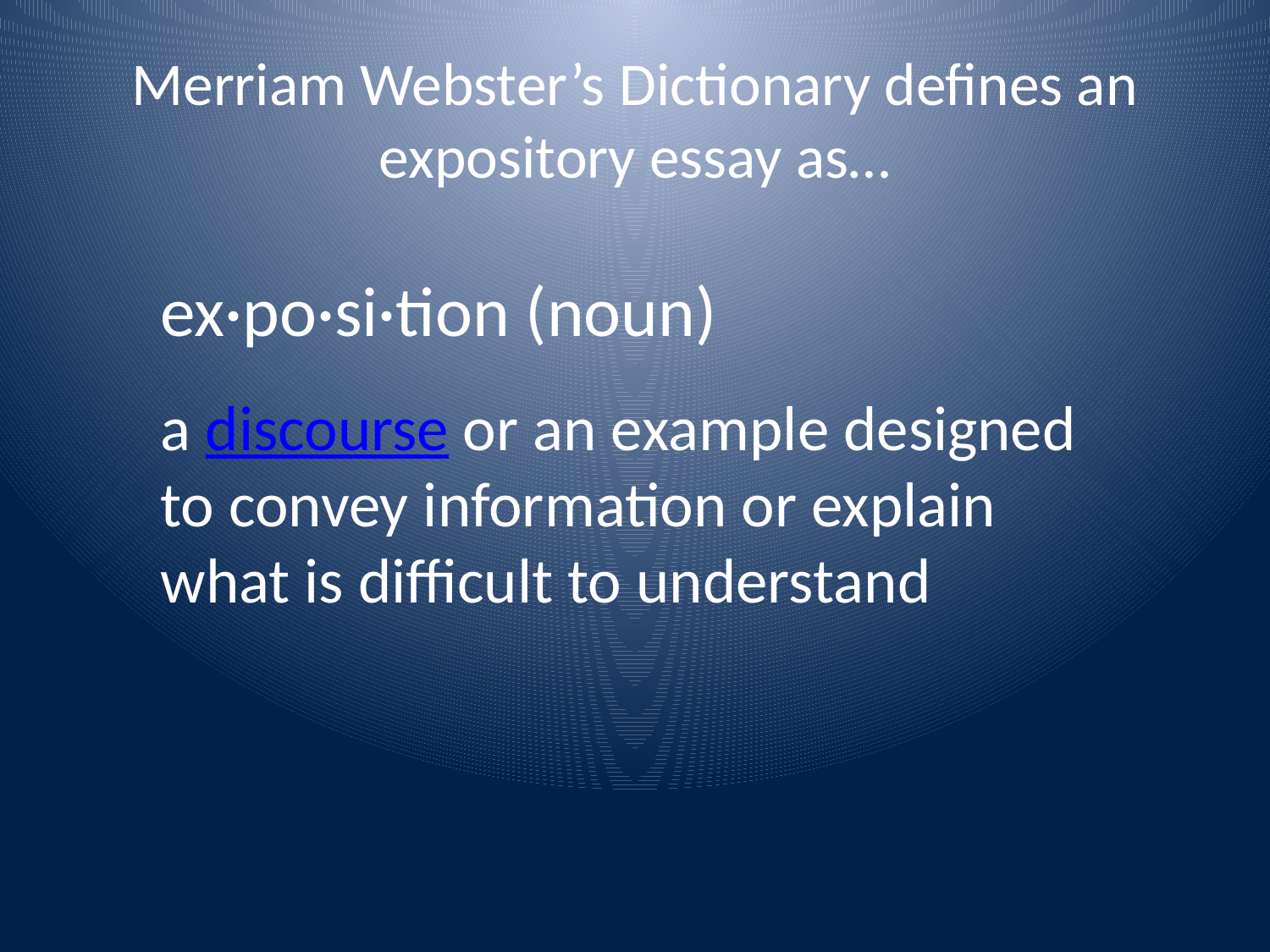

# Merriam Webster’s Dictionary defines an expository essay as…
ex·po·si·tion (noun)
a discourse or an example designed to convey information or explain what is difficult to understand